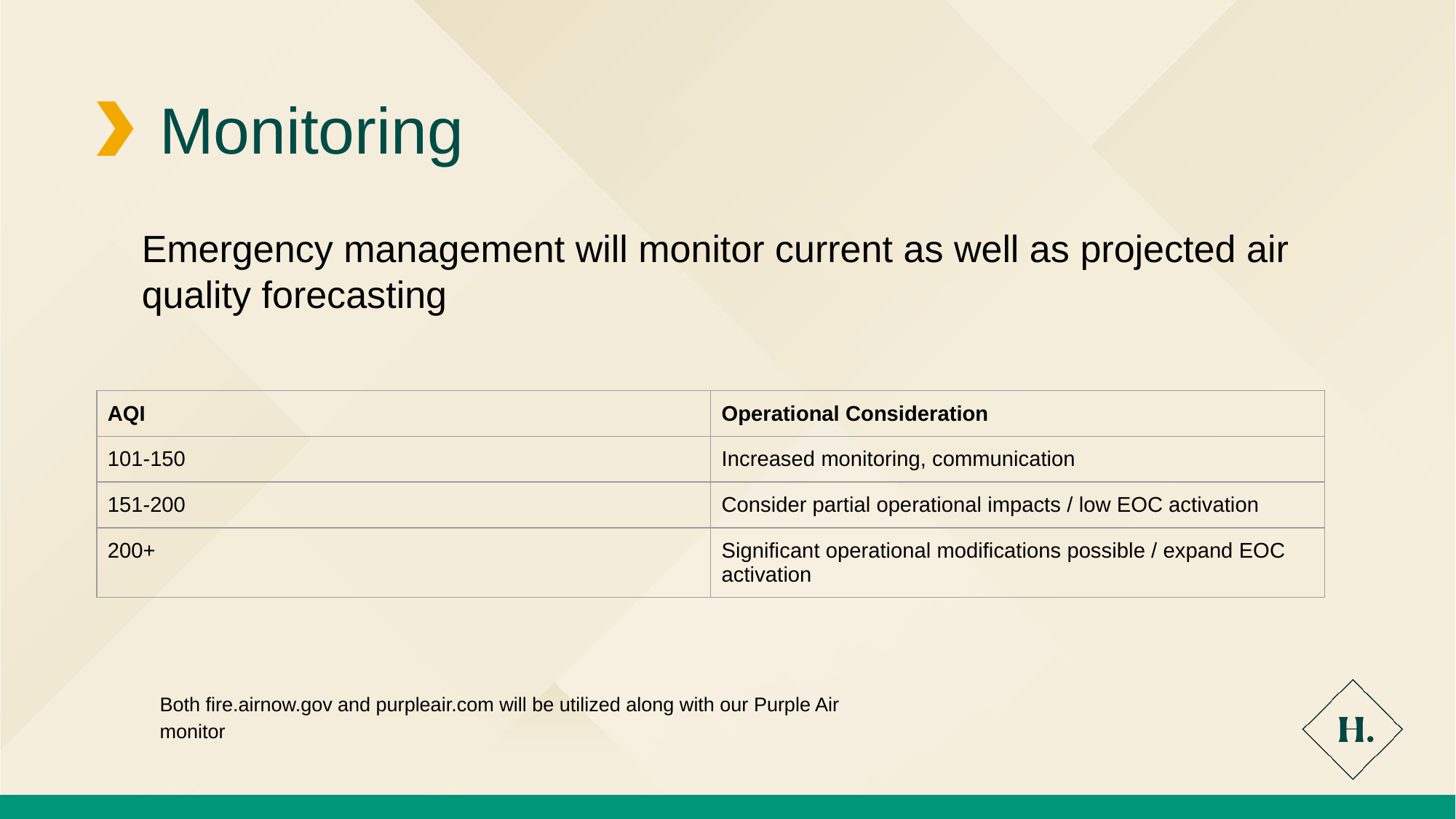

Monitoring

Emergency management will monitor current as well as projected air quality forecasting
| AQI | Operational Consideration |
| --- | --- |
| 101-150 | Increased monitoring, communication |
| 151-200 | Consider partial operational impacts / low EOC activation |
| 200+ | Significant operational modifications possible / expand EOC activation |
Both fire.airnow.gov and purpleair.com will be utilized along with our Purple Air monitor